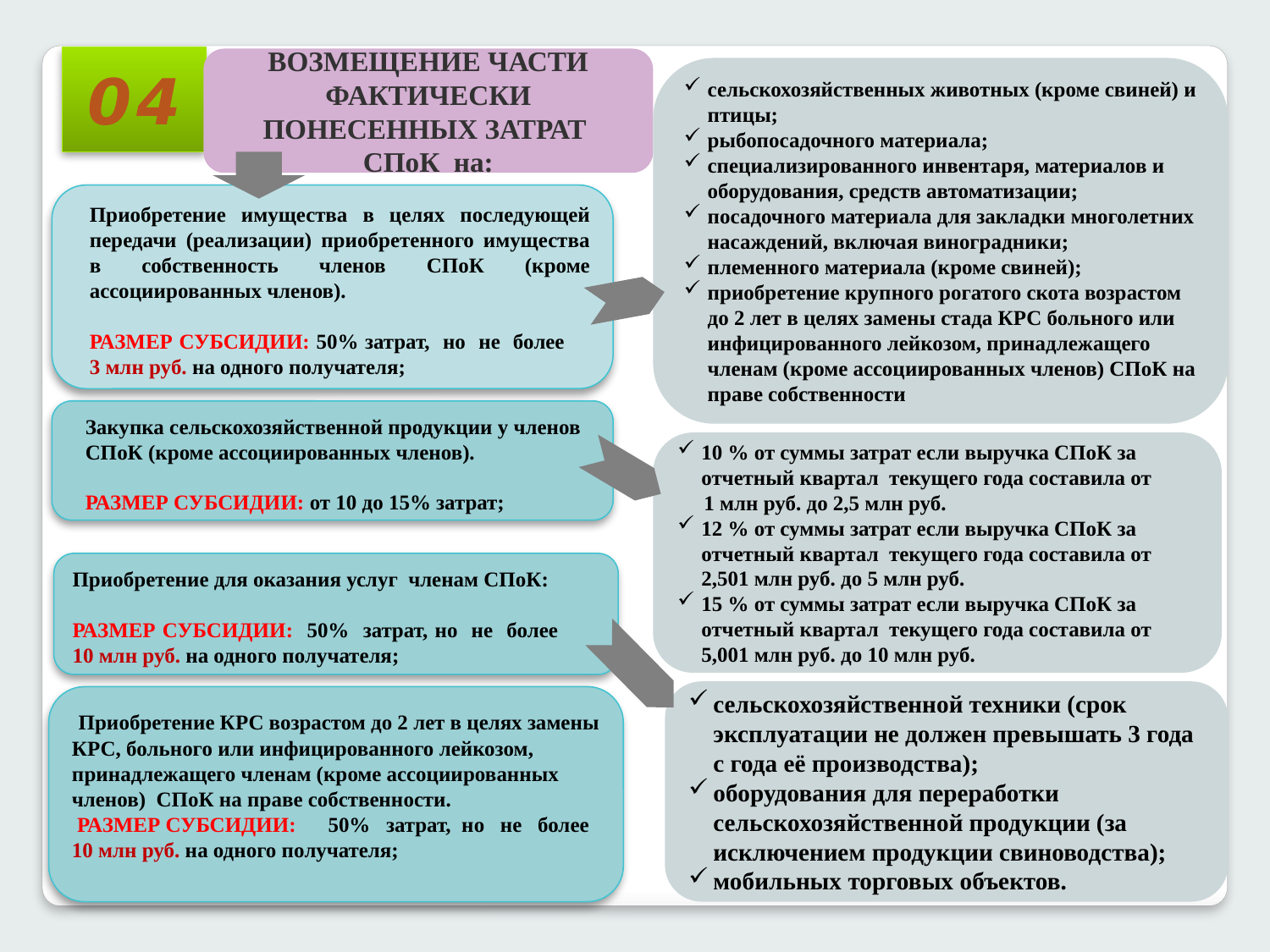

04
ВОЗМЕЩЕНИЕ ЧАСТИ ФАКТИЧЕСКИ ПОНЕСЕННЫХ ЗАТРАТ  СПоК  на:
сельскохозяйственных животных (кроме свиней) и птицы;
рыбопосадочного материала;
специализированного инвентаря, материалов и оборудования, средств автоматизации;
посадочного материала для закладки многолетних насаждений, включая виноградники;
племенного материала (кроме свиней);
приобретение крупного рогатого скота возрастом до 2 лет в целях замены стада КРС больного или инфицированного лейкозом, принадлежащего членам (кроме ассоциированных членов) СПоК на праве собственности

Приобретение имущества в целях последующей передачи (реализации) приобретенного имущества в собственность членов СПоК (кроме ассоциированных членов).

РАЗМЕР СУБСИДИИ: 50% затрат,  но  не  более     3 млн руб. на одного получателя;

Закупка сельскохозяйственной продукции у членов СПоК (кроме ассоциированных членов).

РАЗМЕР СУБСИДИИ: от 10 до 15% затрат;
10 % от суммы затрат если выручка СПоК за  отчетный квартал  текущего года составила от
     1 млн руб. до 2,5 млн руб.
12 % от суммы затрат если выручка СПоК за  отчетный квартал  текущего года составила от 2,501 млн руб. до 5 млн руб.
15 % от суммы затрат если выручка СПоК за  отчетный квартал  текущего года составила от 5,001 млн руб. до 10 млн руб.

Приобретение для оказания услуг  членам СПоК:

РАЗМЕР СУБСИДИИ:  50%  затрат, но  не  более       10 млн руб. на одного получателя;

сельскохозяйственной техники (срок эксплуатации не должен превышать 3 года с года её производства);
оборудования для переработки сельскохозяйственной продукции (за исключением продукции свиноводства);
мобильных торговых объектов.
 Приобретение КРС возрастом до 2 лет в целях замены КРС, больного или инфицированного лейкозом, принадлежащего членам (кроме ассоциированных членов)  СПоК на праве собственности.
 РАЗМЕР СУБСИДИИ:      50%   затрат,  но   не   более   10 млн руб. на одного получателя;